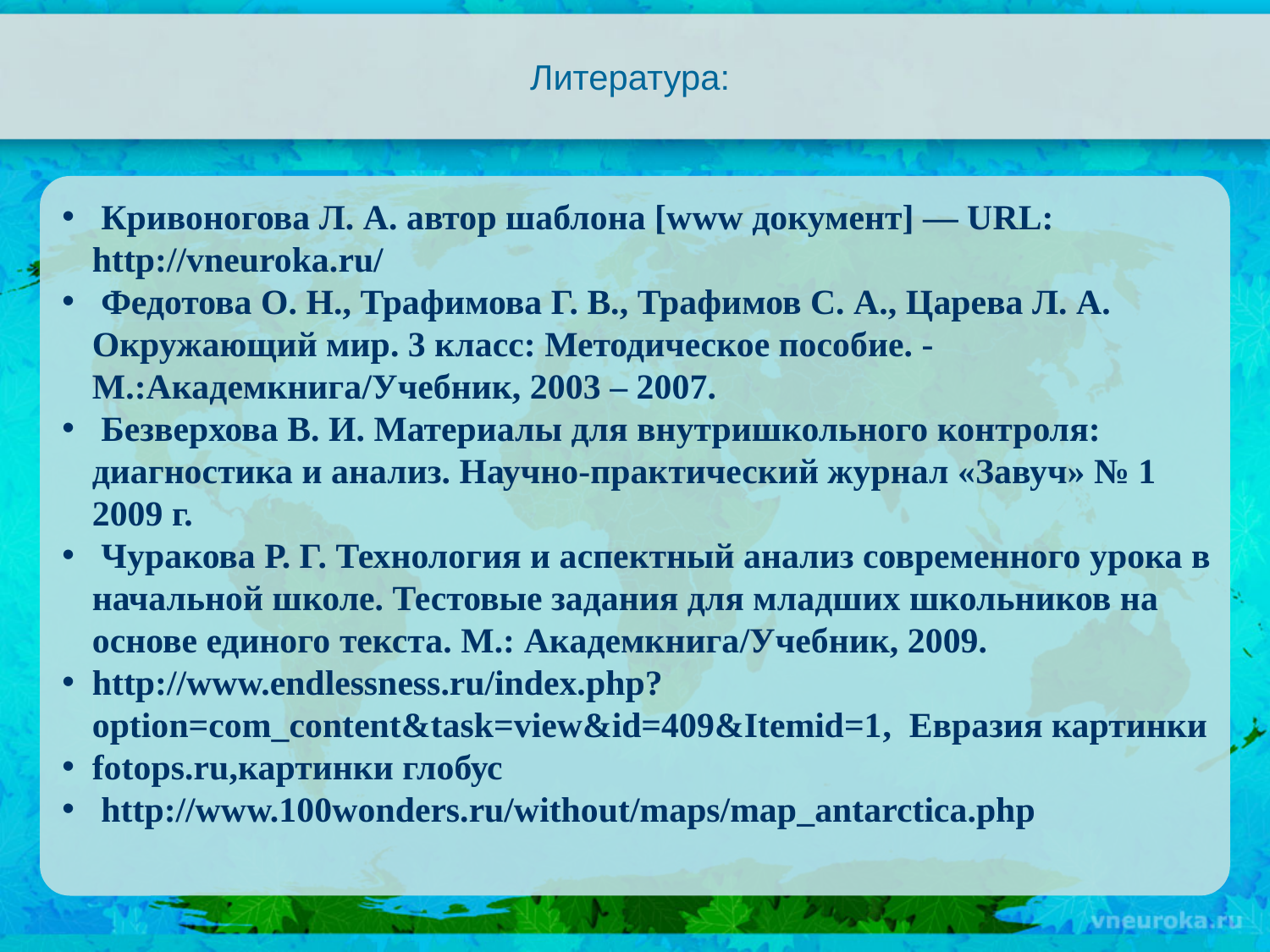

# Литература:
 Кривоногова Л. А. автор шаблона [www документ] — URL: http://vneuroka.ru/
 Федотова О. Н., Трафимова Г. В., Трафимов С. А., Царева Л. А.   Окружающий мир. 3 класс: Методическое пособие. - М.:Академкнига/Учебник, 2003 – 2007.
 Безверхова В. И. Материалы для внутришкольного контроля: диагностика и анализ. Научно-практический журнал «Завуч» № 1 2009 г.
 Чуракова Р. Г. Технология и аспектный анализ современного урока в начальной школе. Тестовые задания для младших школьников на основе единого текста. М.: Академкнига/Учебник, 2009.
http://www.endlessness.ru/index.php?option=com_content&task=view&id=409&Itemid=1,  Евразия картинки
fotops.ru,картинки глобус
 http://www.100wonders.ru/without/maps/map_antarctica.php